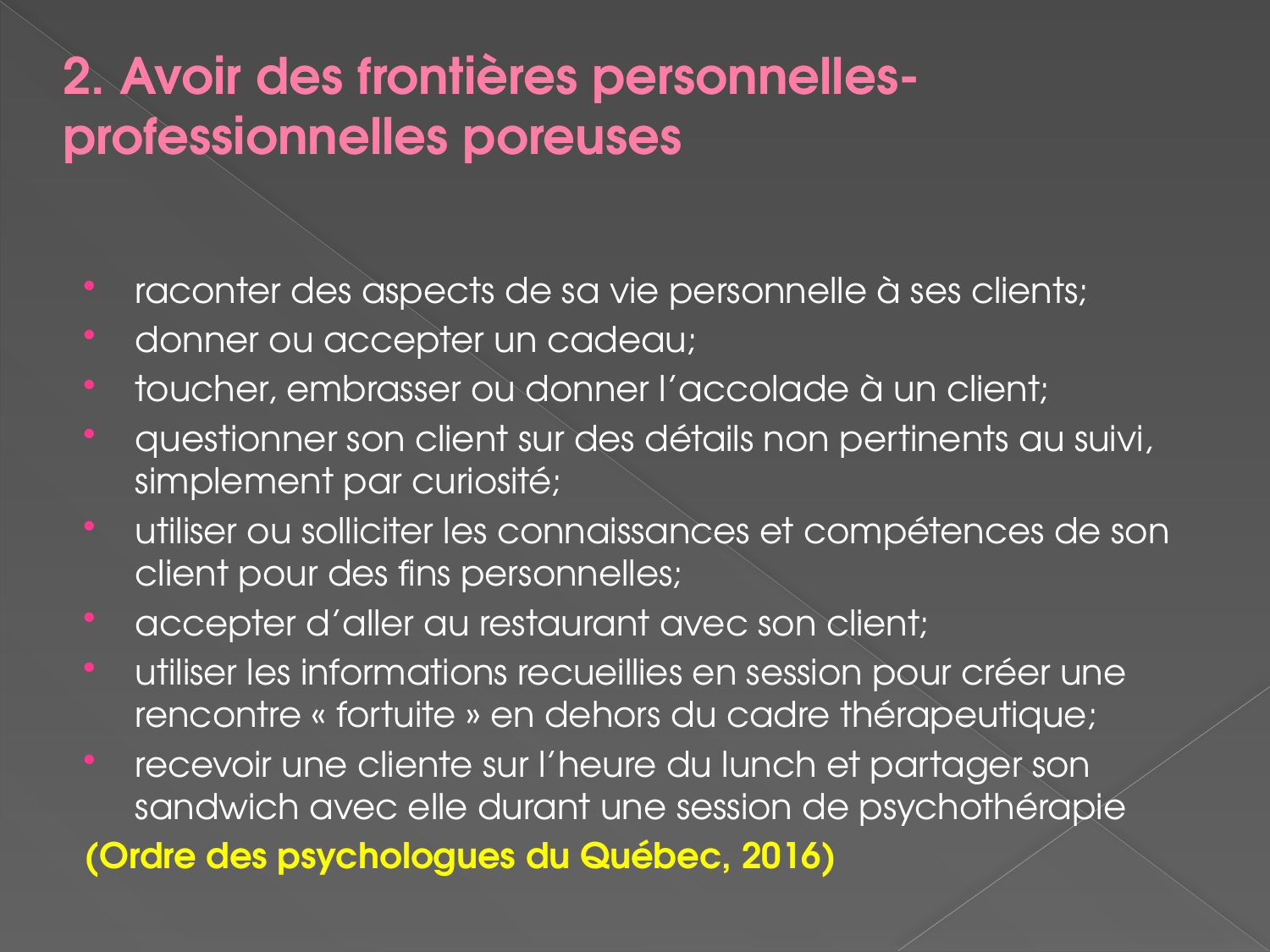

# 2. Avoir des frontières personnelles-professionnelles poreuses
raconter des aspects de sa vie personnelle à ses clients;
donner ou accepter un cadeau;
toucher, embrasser ou donner l’accolade à un client;
questionner son client sur des détails non pertinents au suivi, simplement par curiosité;
utiliser ou solliciter les connaissances et compétences de son client pour des fins personnelles;
accepter d’aller au restaurant avec son client;
utiliser les informations recueillies en session pour créer une rencontre « fortuite » en dehors du cadre thérapeutique;
recevoir une cliente sur l’heure du lunch et partager son sandwich avec elle durant une session de psychothérapie
(Ordre des psychologues du Québec, 2016)